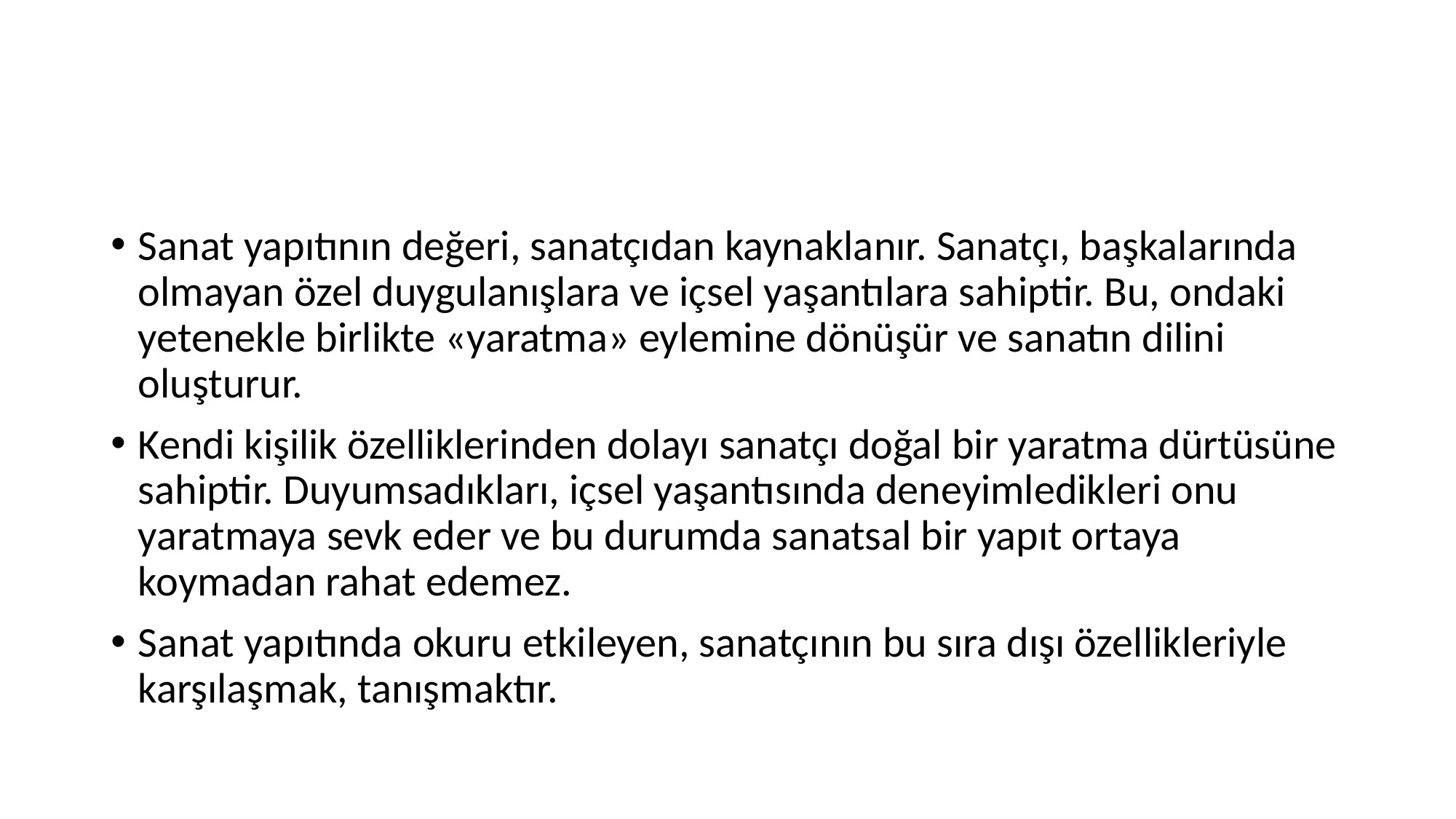

#
Sanat yapıtının değeri, sanatçıdan kaynaklanır. Sanatçı, başkalarında olmayan özel duygulanışlara ve içsel yaşantılara sahiptir. Bu, ondaki yetenekle birlikte «yaratma» eylemine dönüşür ve sanatın dilini oluşturur.
Kendi kişilik özelliklerinden dolayı sanatçı doğal bir yaratma dürtüsüne sahiptir. Duyumsadıkları, içsel yaşantısında deneyimledikleri onu yaratmaya sevk eder ve bu durumda sanatsal bir yapıt ortaya koymadan rahat edemez.
Sanat yapıtında okuru etkileyen, sanatçının bu sıra dışı özellikleriyle karşılaşmak, tanışmaktır.